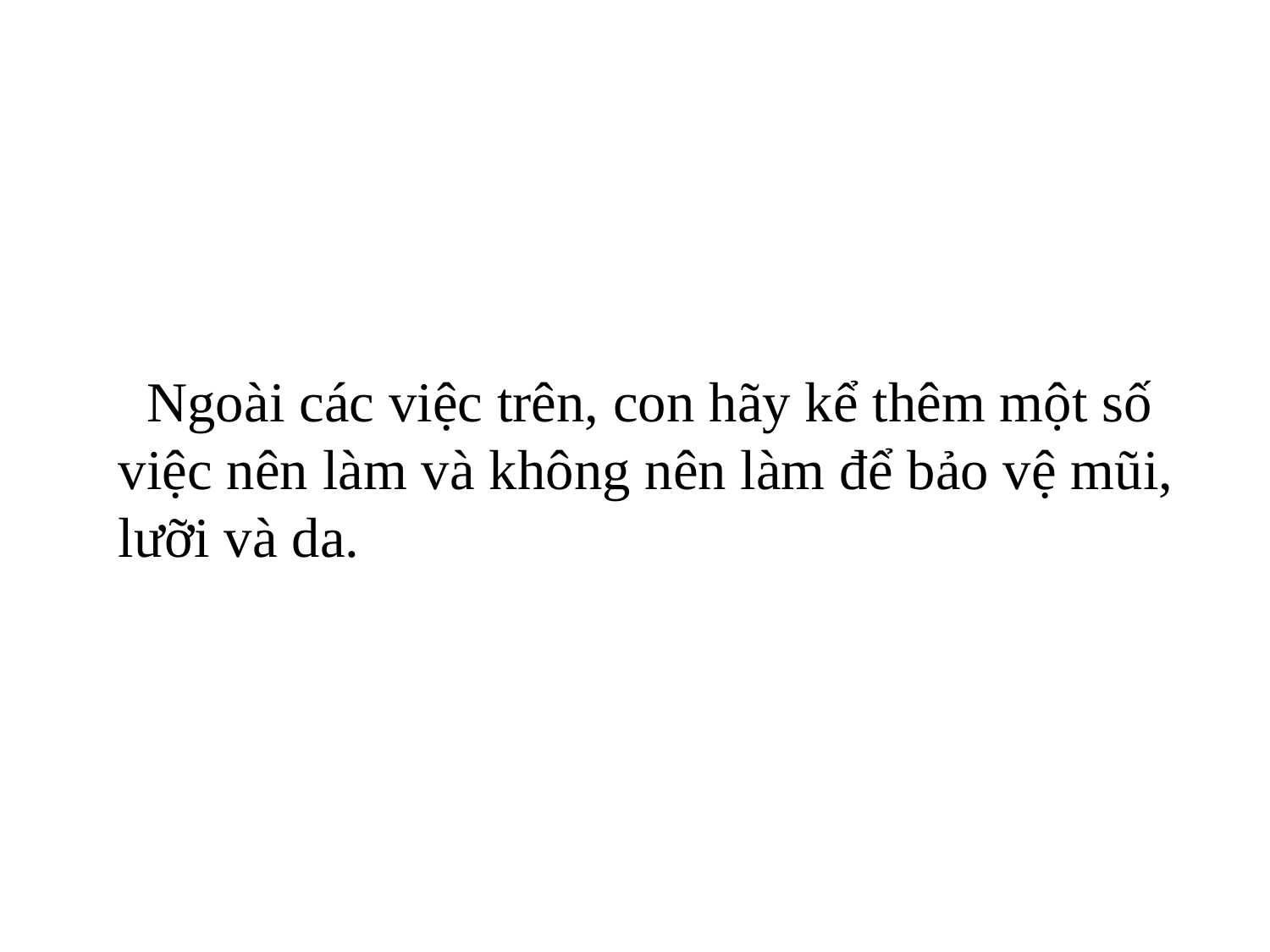

Ngoài các việc trên, con hãy kể thêm một số việc nên làm và không nên làm để bảo vệ mũi, lưỡi và da.